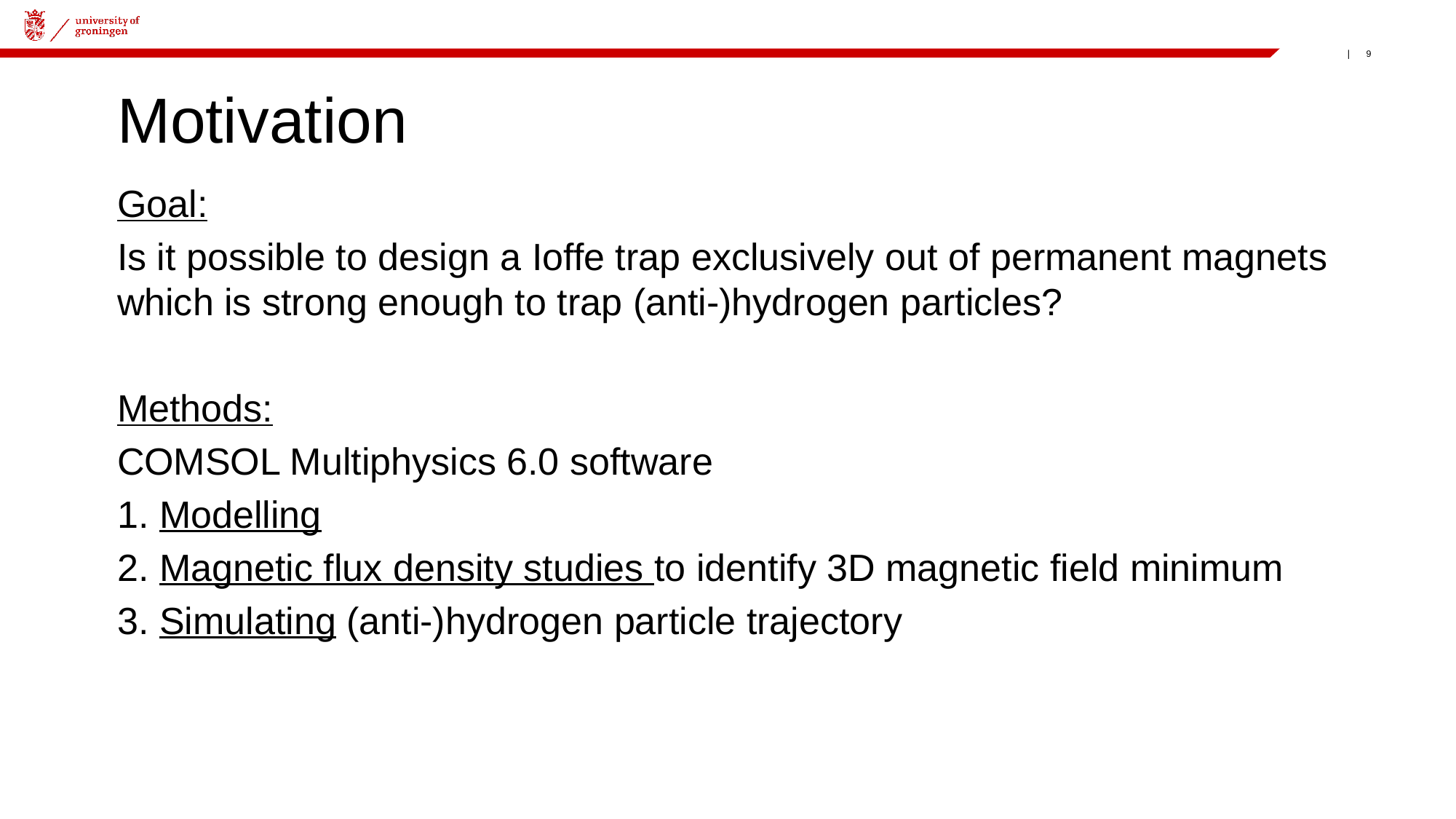

# Motivation
Goal:
Is it possible to design a Ioffe trap exclusively out of permanent magnets which is strong enough to trap (anti-)hydrogen particles?

Methods:
COMSOL Multiphysics 6.0 software
1. Modelling
2. Magnetic flux density studies to identify 3D magnetic field minimum
3. Simulating (anti-)hydrogen particle trajectory